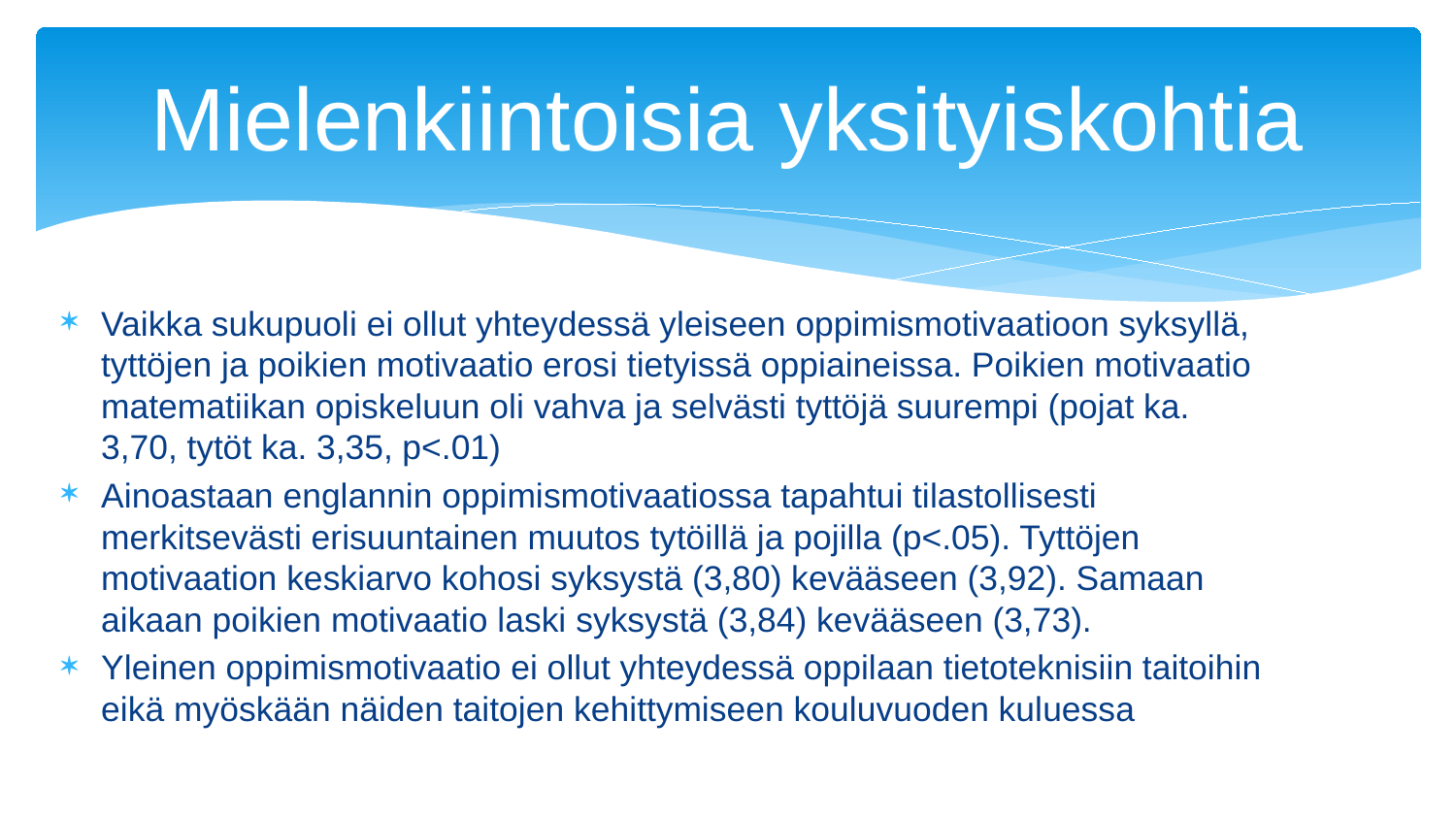

# Mielenkiintoisia yksityiskohtia
Vaikka sukupuoli ei ollut yhteydessä yleiseen oppimismotivaatioon syksyllä, tyttöjen ja poikien motivaatio erosi tietyissä oppiaineissa. Poikien motivaatio matematiikan opiskeluun oli vahva ja selvästi tyttöjä suurempi (pojat ka. 3,70, tytöt ka. 3,35, p<.01)
Ainoastaan englannin oppimismotivaatiossa tapahtui tilastollisesti merkitsevästi erisuuntainen muutos tytöillä ja pojilla (p<.05). Tyttöjen motivaation keskiarvo kohosi syksystä (3,80) kevääseen (3,92). Samaan aikaan poikien motivaatio laski syksystä (3,84) kevääseen (3,73).
Yleinen oppimismotivaatio ei ollut yhteydessä oppilaan tietoteknisiin taitoihin eikä myöskään näiden taitojen kehittymiseen kouluvuoden kuluessa